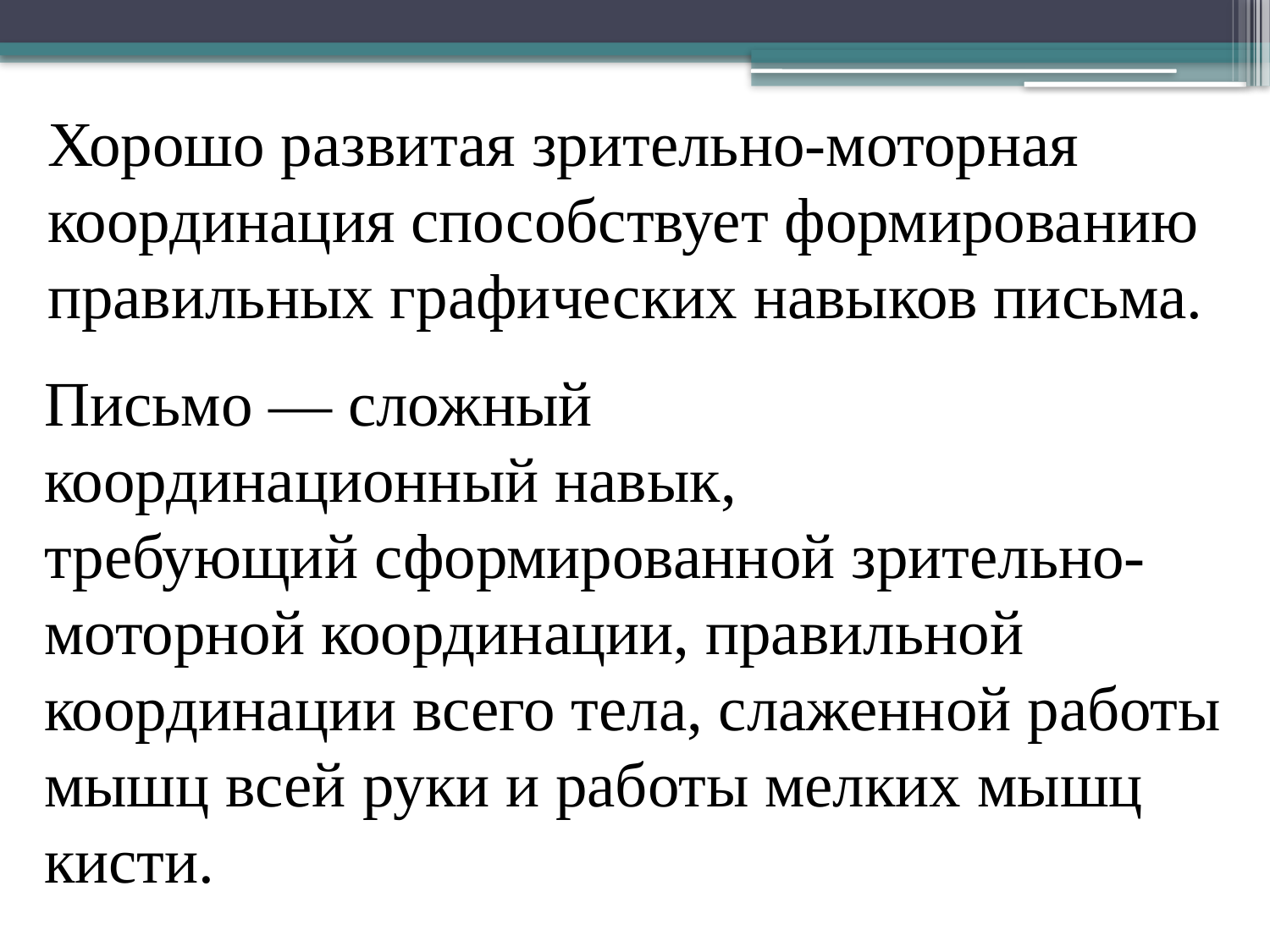

Хорошо развитая зрительно-моторная координация способствует формированию правильных графических навыков письма.
Письмо — сложный координационный навык, требующий сформированной зрительно-моторной координации, правильной координации всего тела, слаженной работы мышц всей руки и работы мелких мышц кисти.